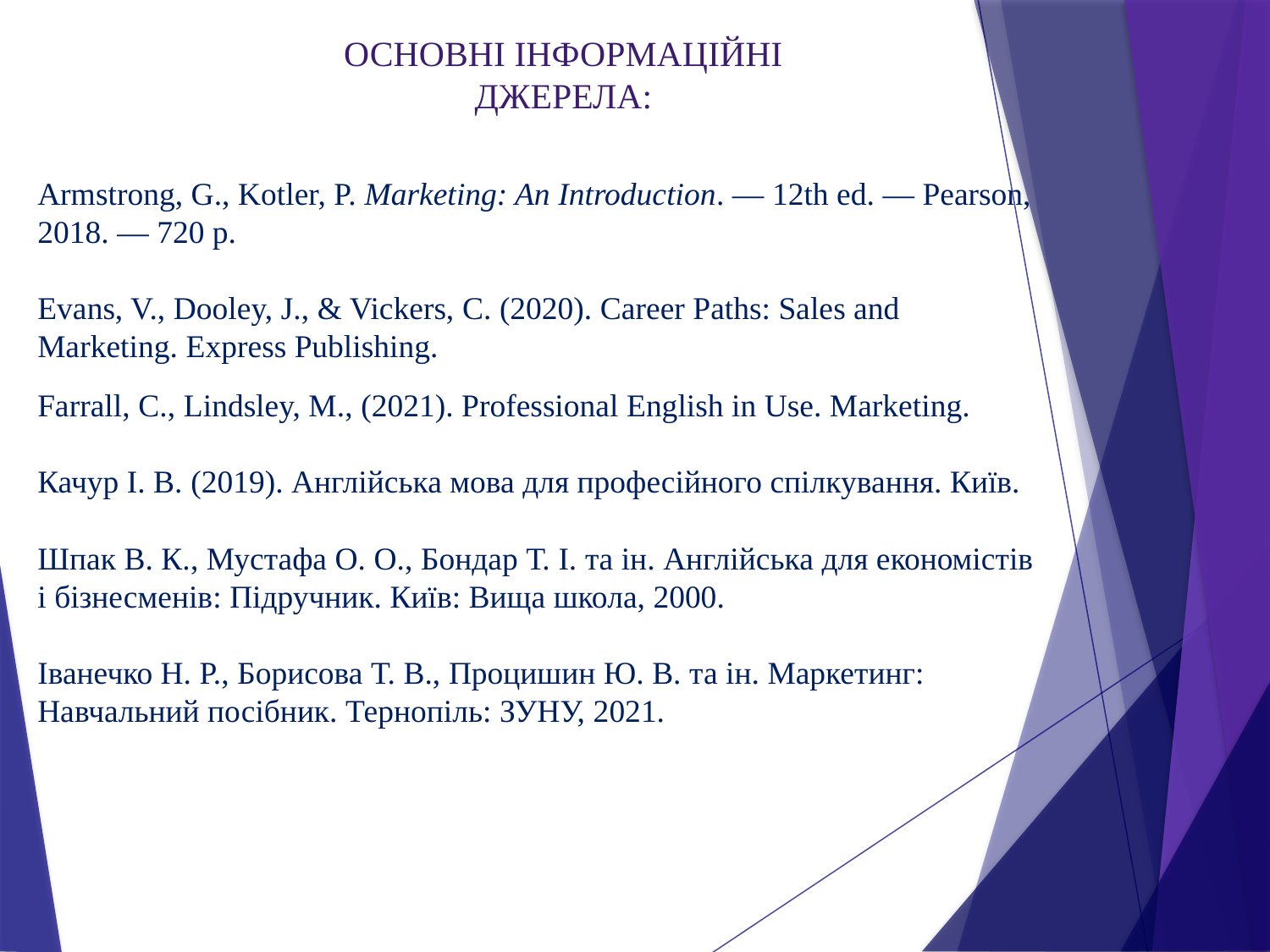

ОСНОВНІ ІНФОРМАЦІЙНІ ДЖЕРЕЛА:
Armstrong, G., Kotler, P. Marketing: An Introduction. — 12th ed. — Pearson, 2018. — 720 p.

Evans, V., Dooley, J., & Vickers, C. (2020). Career Paths: Sales and Marketing. Express Publishing.
Farrall, C., Lindsley, M., (2021). Professional English in Use. Marketing.
Качур І. В. (2019). Англійська мова для професійного спілкування. Київ.
Шпак В. К., Мустафа О. О., Бондар Т. І. та ін. Англійська для економістів і бізнесменів: Підручник. Київ: Вища школа, 2000.
Іванечко Н. Р., Борисова Т. В., Процишин Ю. В. та ін. Маркетинг: Навчальний посібник. Тернопіль: ЗУНУ, 2021.